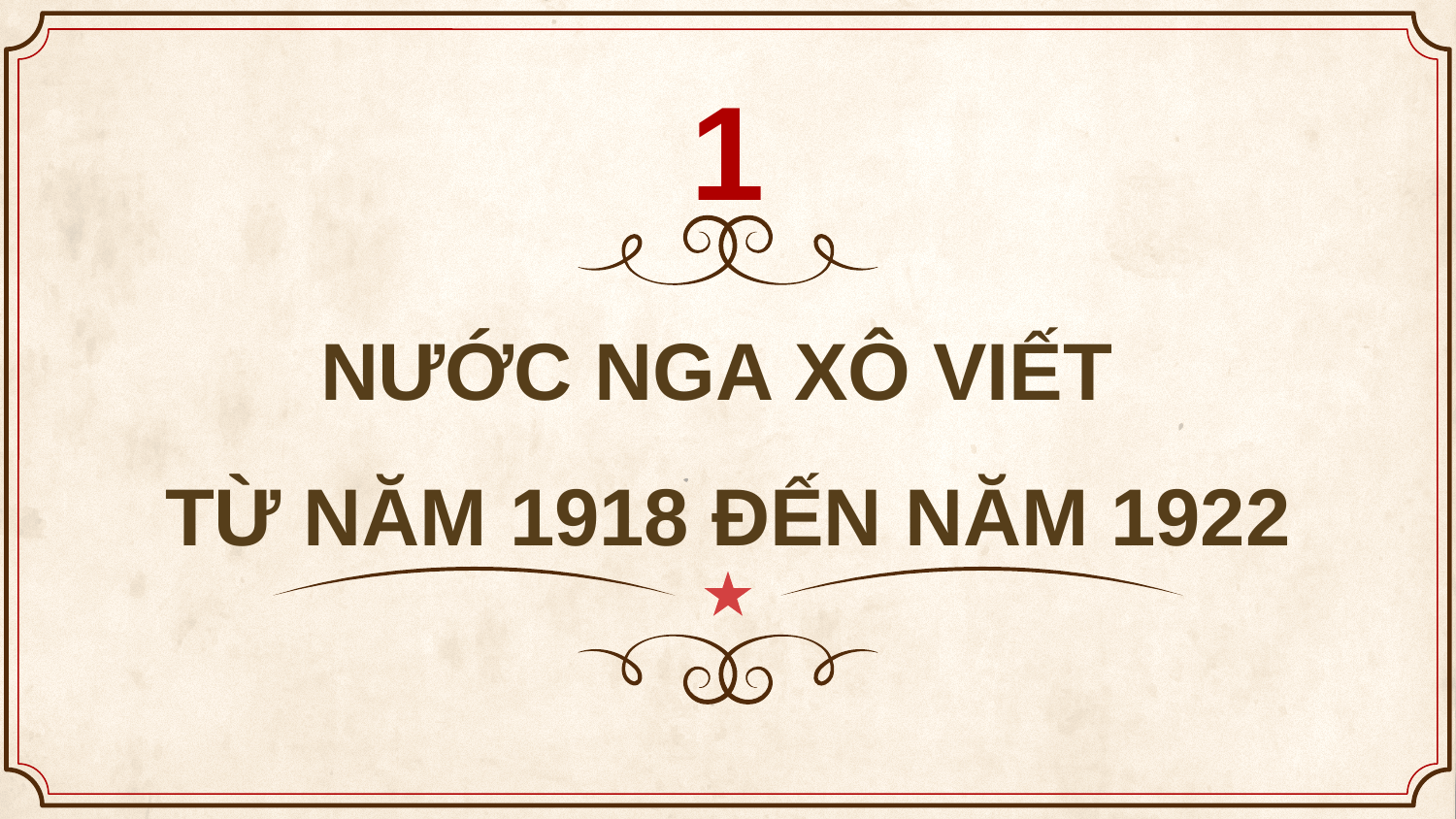

1

NƯỚC NGA XÔ VIẾT
TỪ NĂM 1918 ĐẾN NĂM 1922